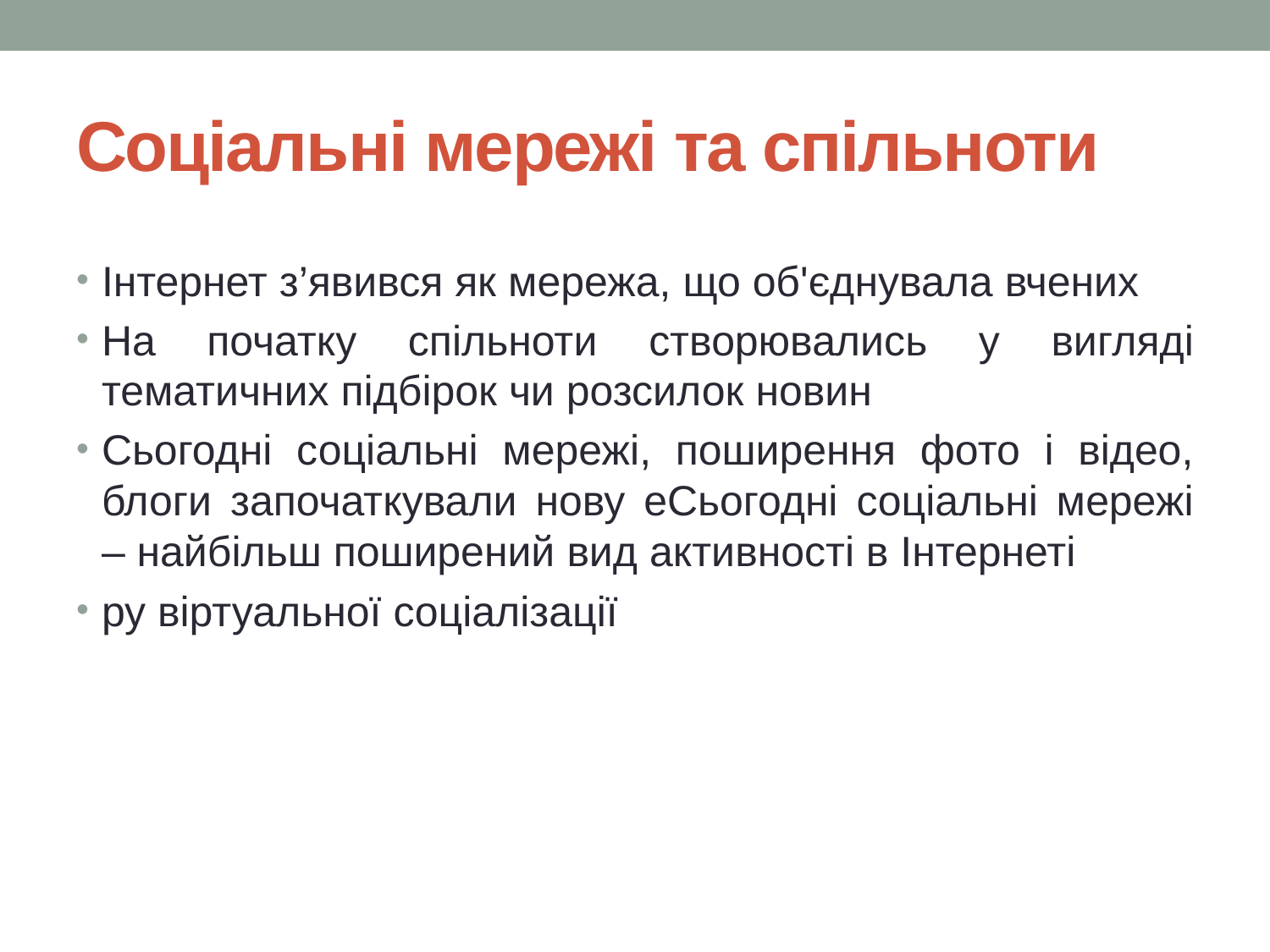

# Соціальні мережі та спільноти
Інтернет з’явився як мережа, що об'єднувала вчених
На початку спільноти створювались у вигляді тематичних підбірок чи розсилок новин
Сьогодні соціальні мережі, поширення фото і відео, блоги започаткували нову еСьогодні соціальні мережі – найбільш поширений вид активності в Інтернеті
ру віртуальної соціалізації